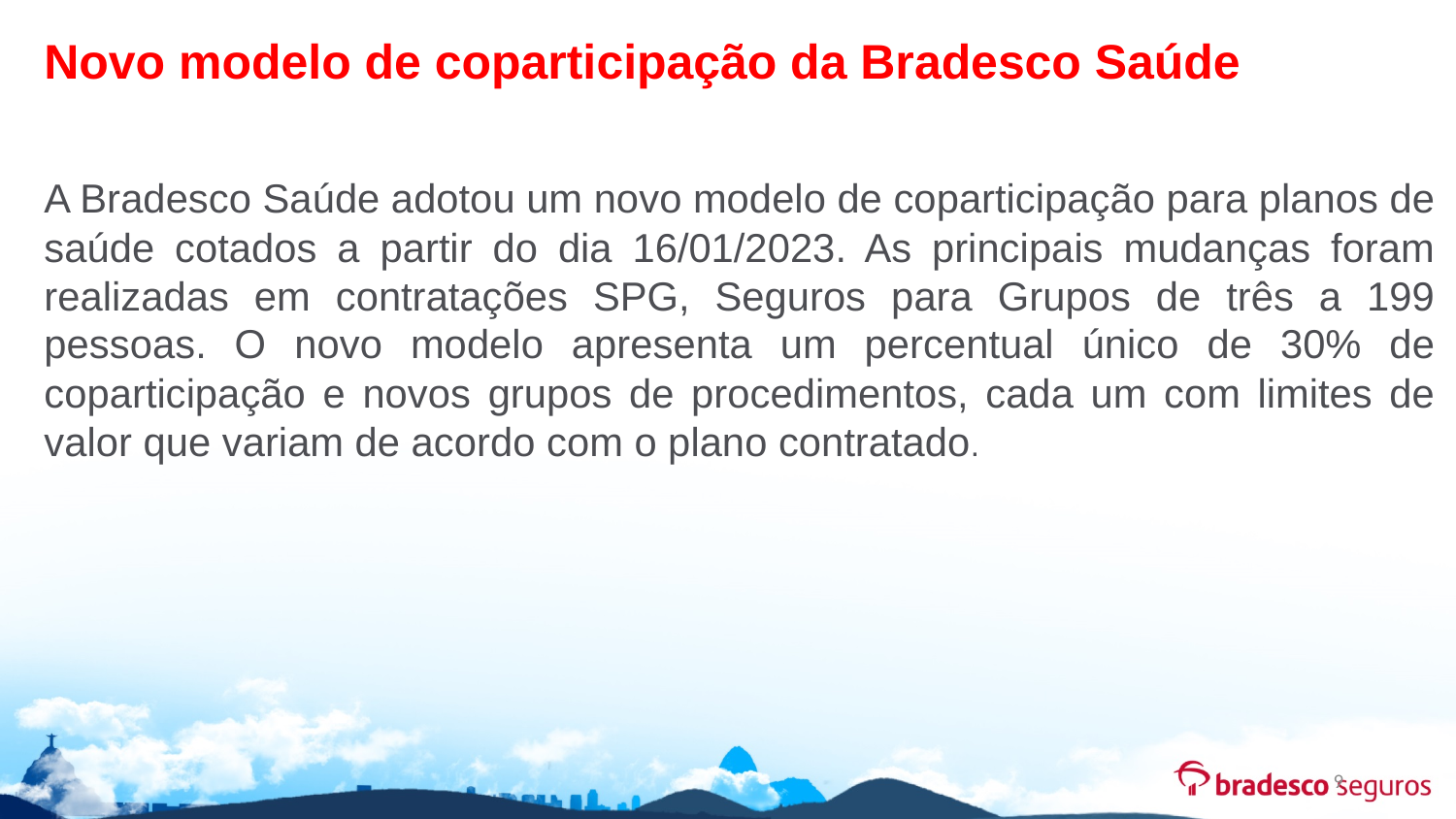

Novo modelo de coparticipação da Bradesco Saúde

A Bradesco Saúde adotou um novo modelo de coparticipação para planos de saúde cotados a partir do dia 16/01/2023. As principais mudanças foram realizadas em contratações SPG, Seguros para Grupos de três a 199 pessoas. O novo modelo apresenta um percentual único de 30% de coparticipação e novos grupos de procedimentos, cada um com limites de valor que variam de acordo com o plano contratado.
9